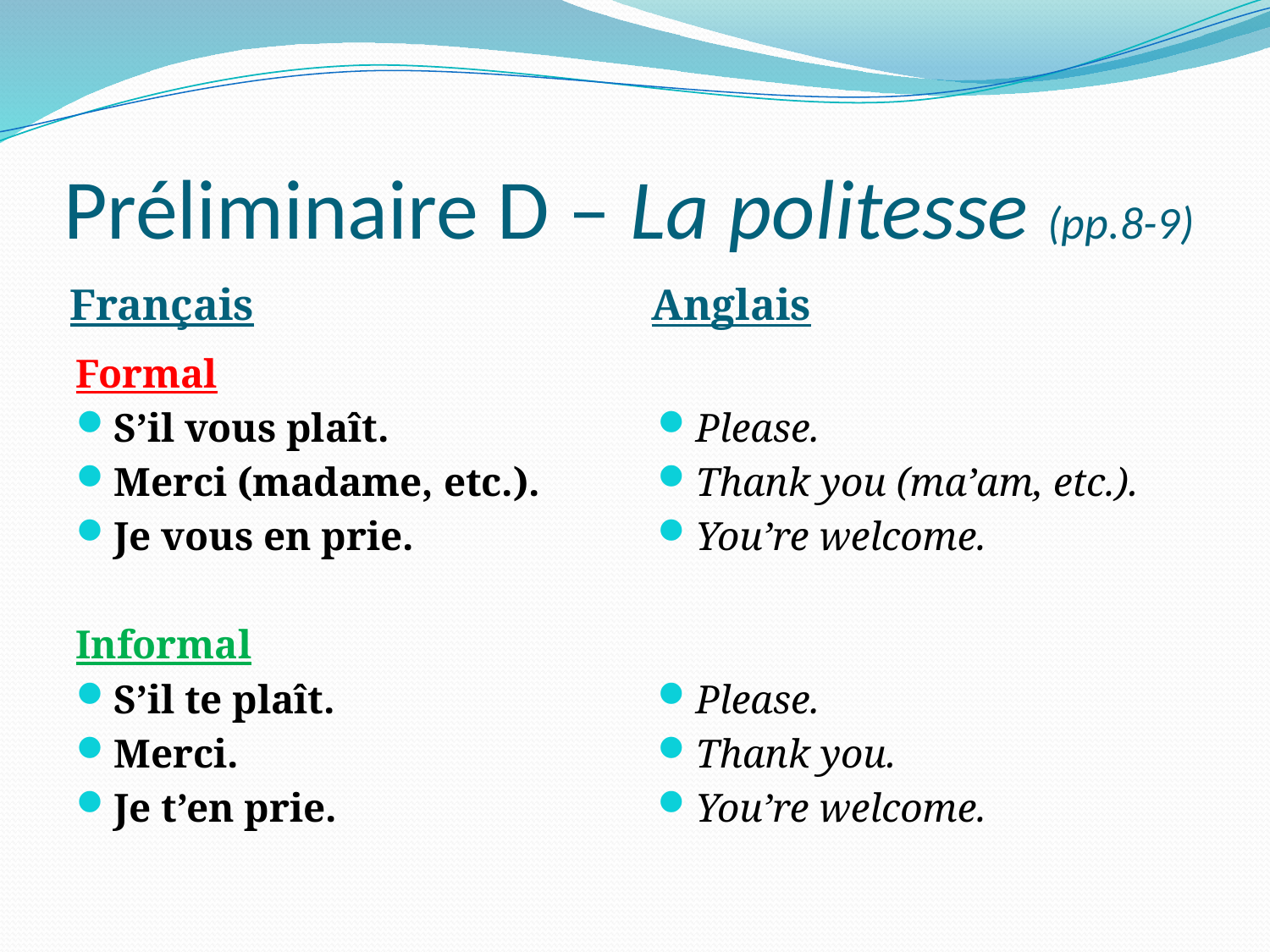

# Préliminaire D – La politesse (pp.8-9)
Français
Anglais
Formal
S’il vous plaît.
Merci (madame, etc.).
Je vous en prie.

Informal
S’il te plaît.
Merci.
Je t’en prie.

Please.
Thank you (ma’am, etc.).
You’re welcome.

Please.
Thank you.
You’re welcome.